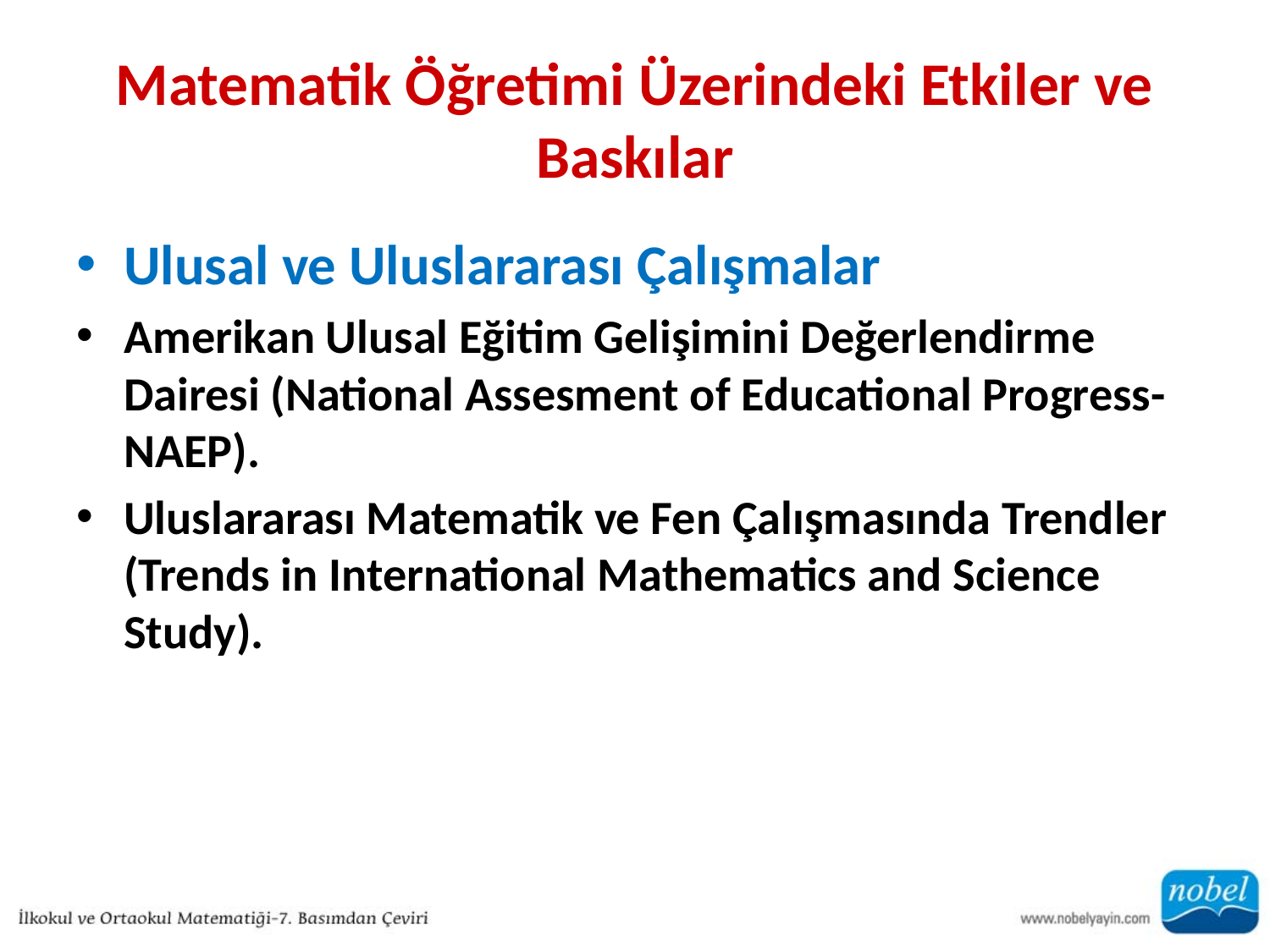

# Matematik Öğretimi Üzerindeki Etkiler ve Baskılar
Ulusal ve Uluslararası Çalışmalar
Amerikan Ulusal Eğitim Gelişimini Değerlendirme Dairesi (National Assesment of Educational Progress- NAEP).
Uluslararası Matematik ve Fen Çalışmasında Trendler (Trends in International Mathematics and Science Study).